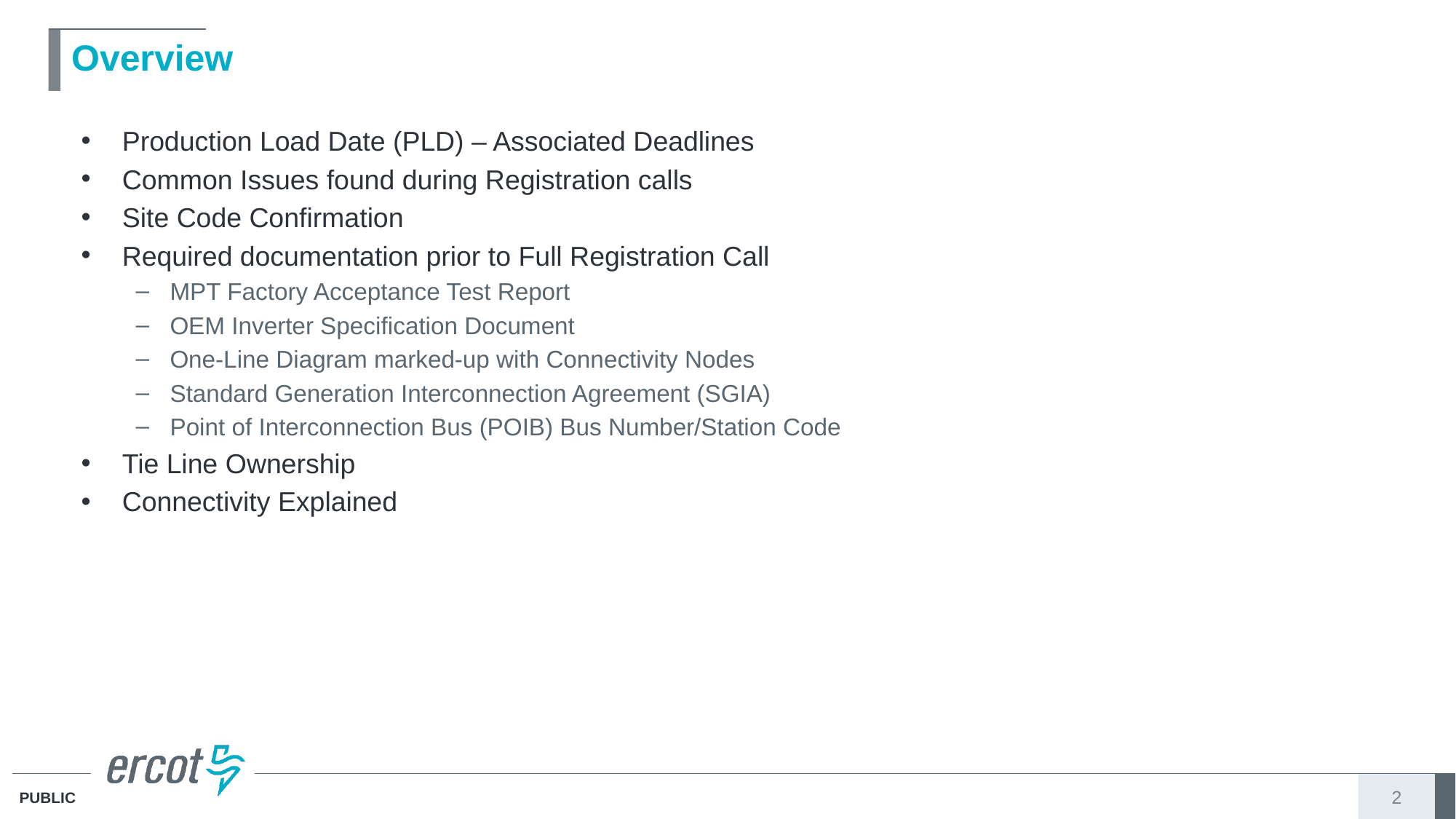

# Overview
Production Load Date (PLD) – Associated Deadlines
Common Issues found during Registration calls
Site Code Confirmation
Required documentation prior to Full Registration Call
MPT Factory Acceptance Test Report
OEM Inverter Specification Document
One-Line Diagram marked-up with Connectivity Nodes
Standard Generation Interconnection Agreement (SGIA)
Point of Interconnection Bus (POIB) Bus Number/Station Code
Tie Line Ownership
Connectivity Explained

2